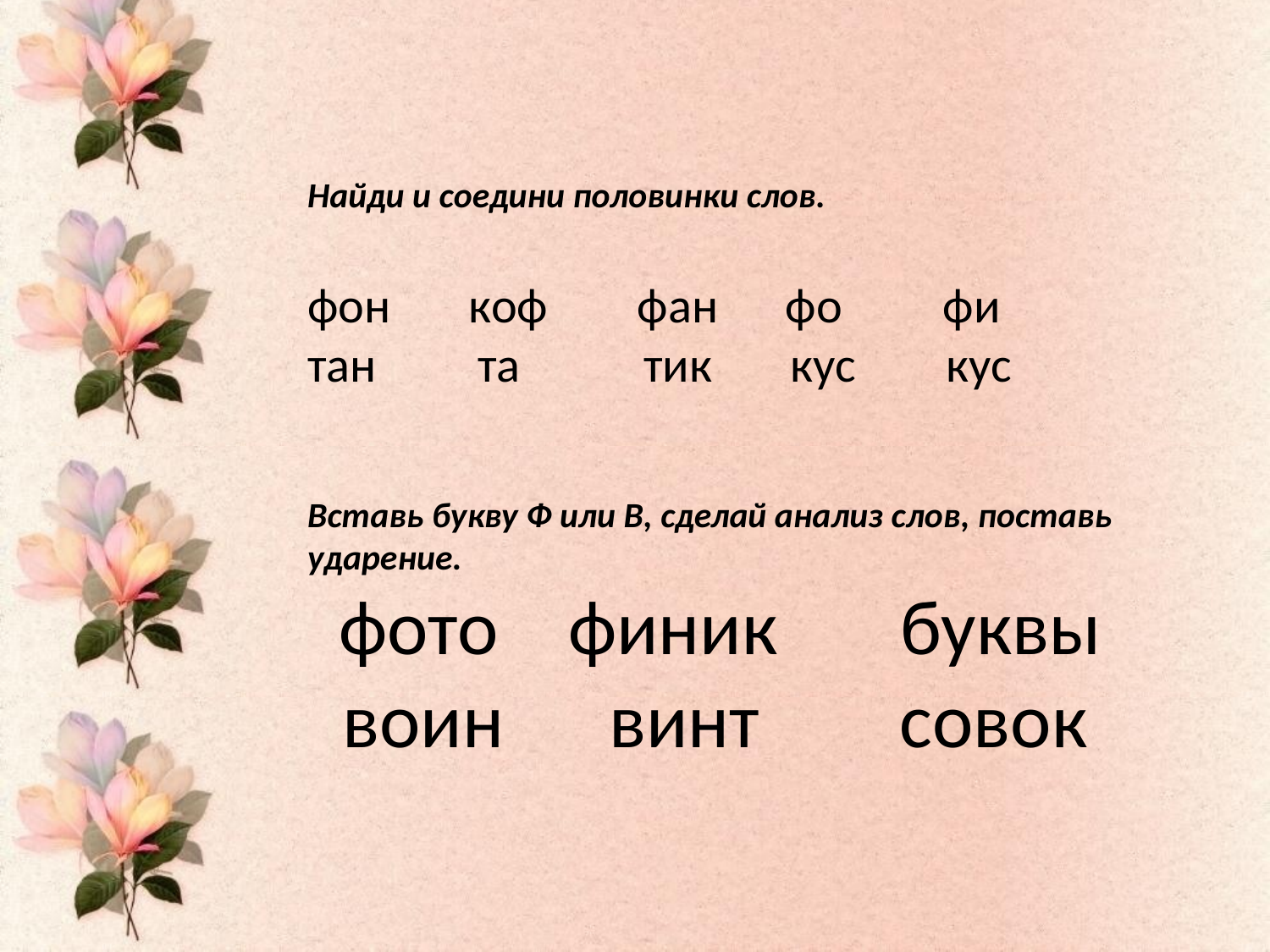

Найди и соедини половинки слов.

фон       коф        фан      фо         фи
тан         та           тик       кус        кус
Вставь букву Ф или В, сделай анализ слов, поставь ударение.
   фото    финик       буквы
  воин      винт        совок